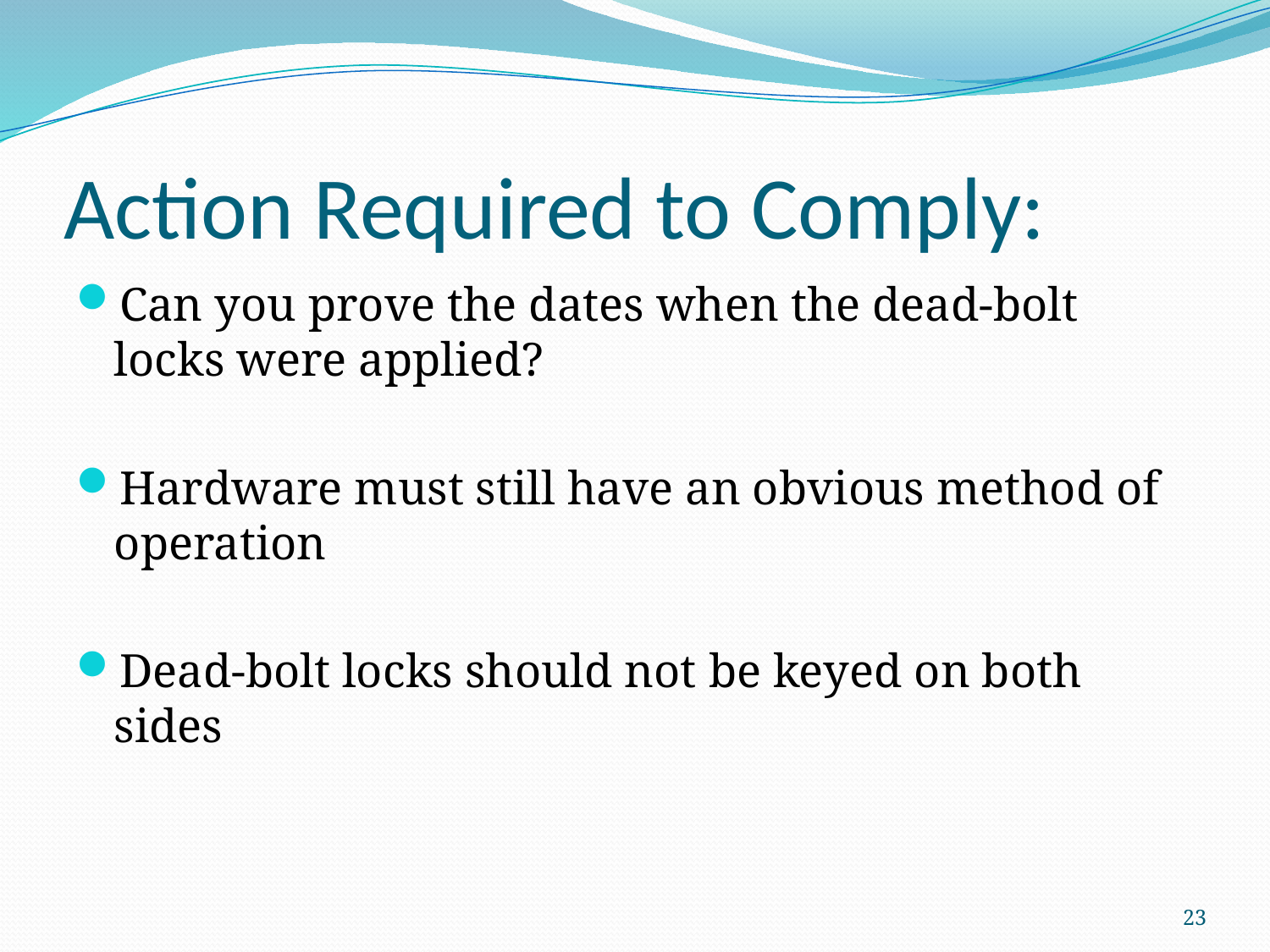

# Action Required to Comply:
Can you prove the dates when the dead-bolt locks were applied?

Hardware must still have an obvious method of operation

Dead-bolt locks should not be keyed on both sides

23